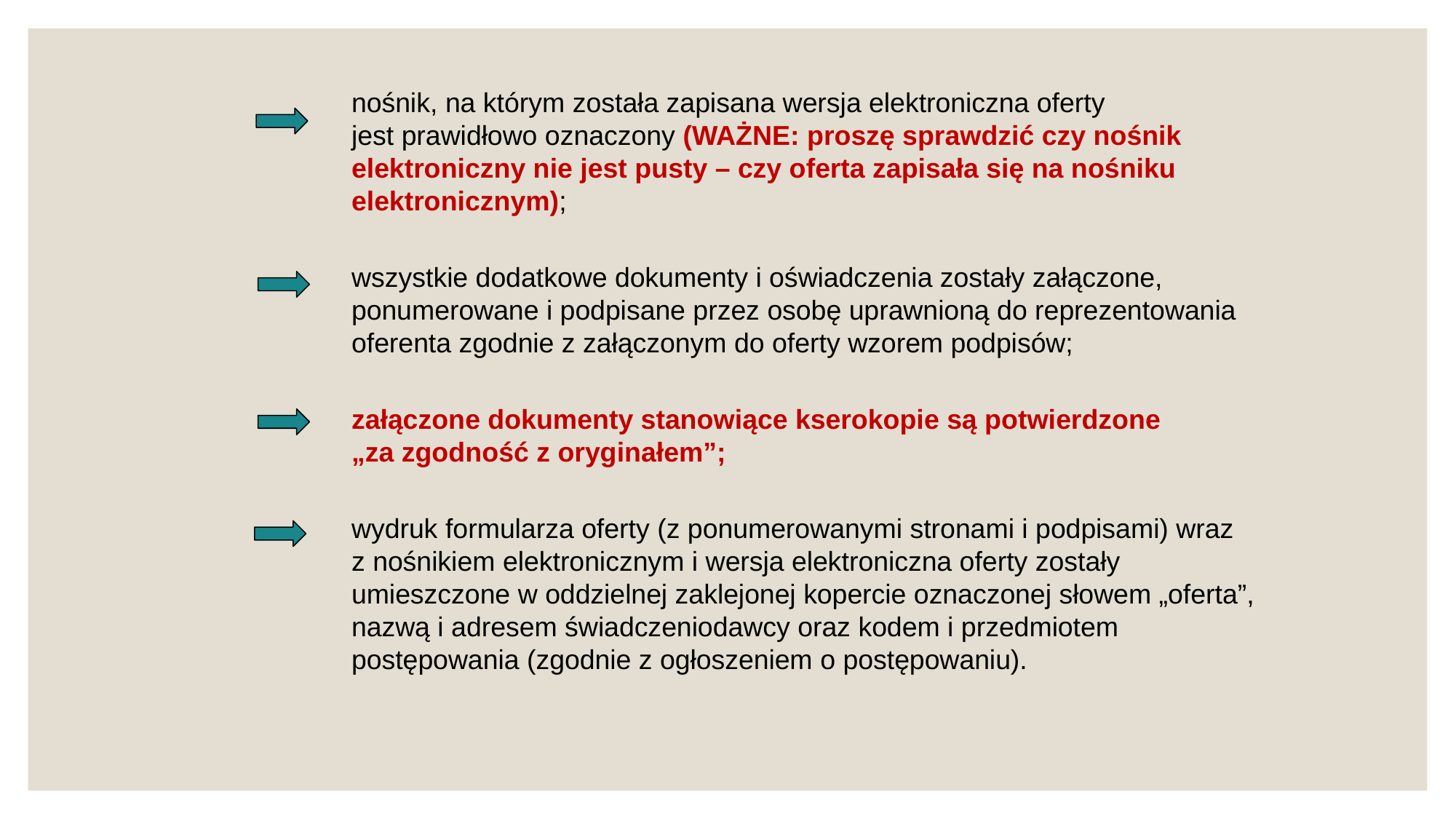

nośnik, na którym została zapisana wersja elektroniczna oferty
jest prawidłowo oznaczony (WAŻNE: proszę sprawdzić czy nośnik elektroniczny nie jest pusty – czy oferta zapisała się na nośniku elektronicznym);

wszystkie dodatkowe dokumenty i oświadczenia zostały załączone, ponumerowane i podpisane przez osobę uprawnioną do reprezentowania oferenta zgodnie z załączonym do oferty wzorem podpisów;

załączone dokumenty stanowiące kserokopie są potwierdzone
„za zgodność z oryginałem”;

wydruk formularza oferty (z ponumerowanymi stronami i podpisami) wraz
z nośnikiem elektronicznym i wersja elektroniczna oferty zostały umieszczone w oddzielnej zaklejonej kopercie oznaczonej słowem „oferta”, nazwą i adresem świadczeniodawcy oraz kodem i przedmiotem postępowania (zgodnie z ogłoszeniem o postępowaniu).